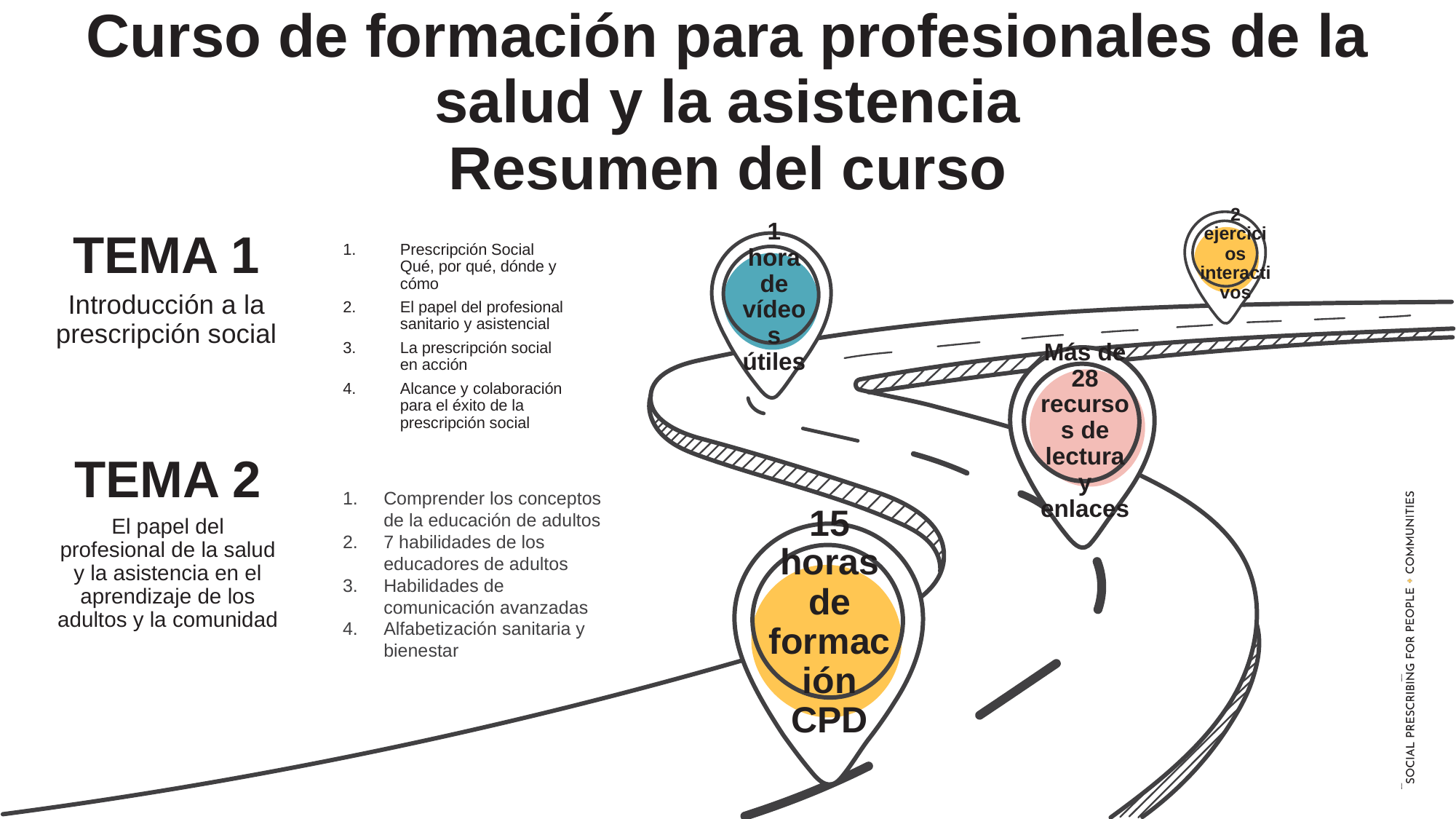

Curso de formación para profesionales de la salud y la asistencia
Resumen del curso

2 ejercicios interactivos
TEMA 1
Prescripción Social Qué, por qué, dónde y cómo
El papel del profesional sanitario y asistencial
La prescripción social en acción
Alcance y colaboración para el éxito de la prescripción social

1 hora de vídeos útiles
Introducción a la prescripción social
Más de 28 recursos de lectura y enlaces
TEMA 2
Comprender los conceptos de la educación de adultos
7 habilidades de los educadores de adultos
Habilidades de comunicación avanzadas
Alfabetización sanitaria y bienestar

El papel del profesional de la salud y la asistencia en el aprendizaje de los adultos y la comunidad

15 horas de formación CPD